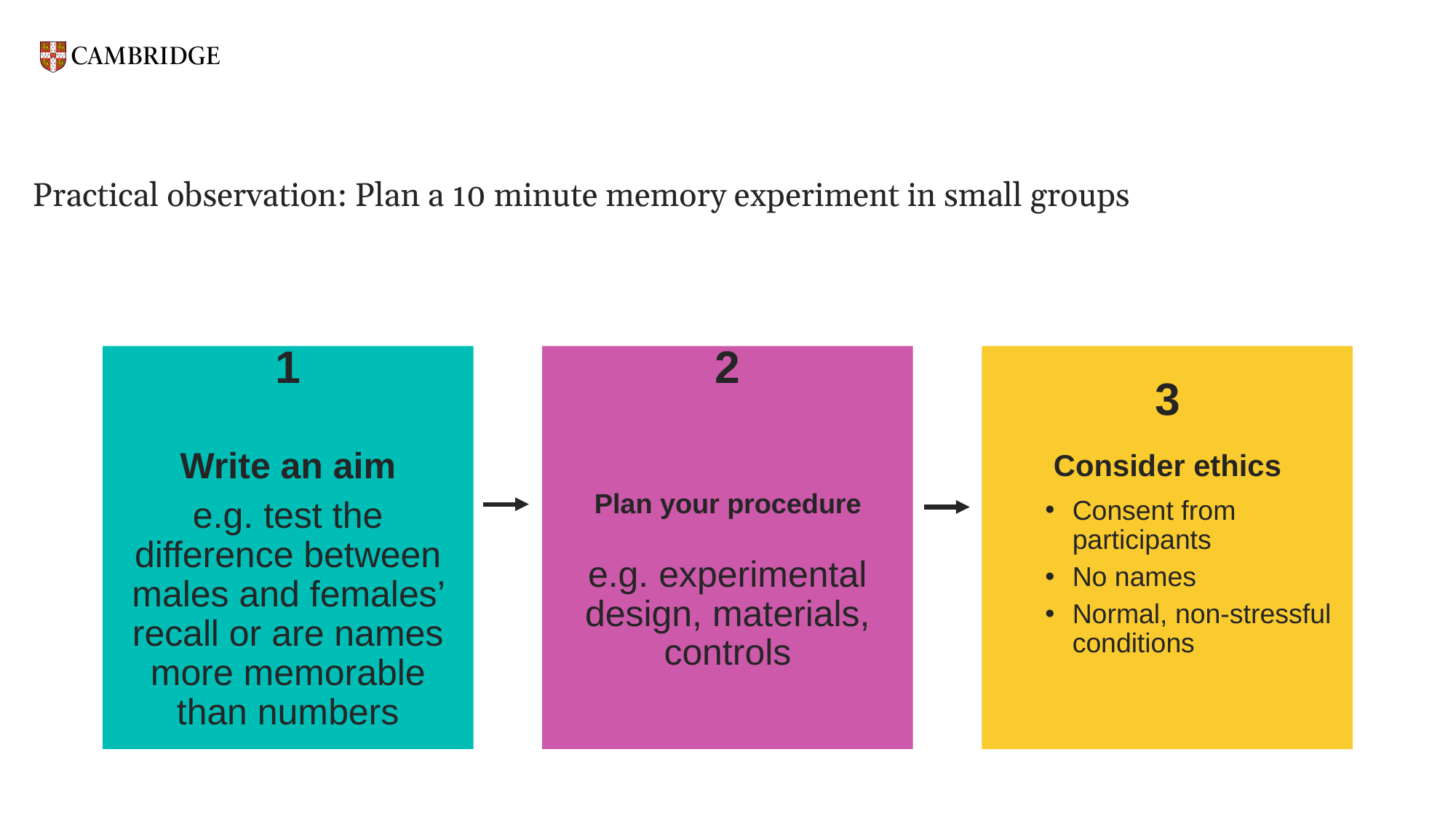

# Practical observation: Plan a 10 minute memory experiment in small groups
e.g. test the difference between males and females’ recall or are names more memorable than numbers
Consent from participants
No names
Normal, non-stressful conditions

e.g. experimental design, materials, controls
1

3
2

Write an aim
Consider ethics

Plan your procedure